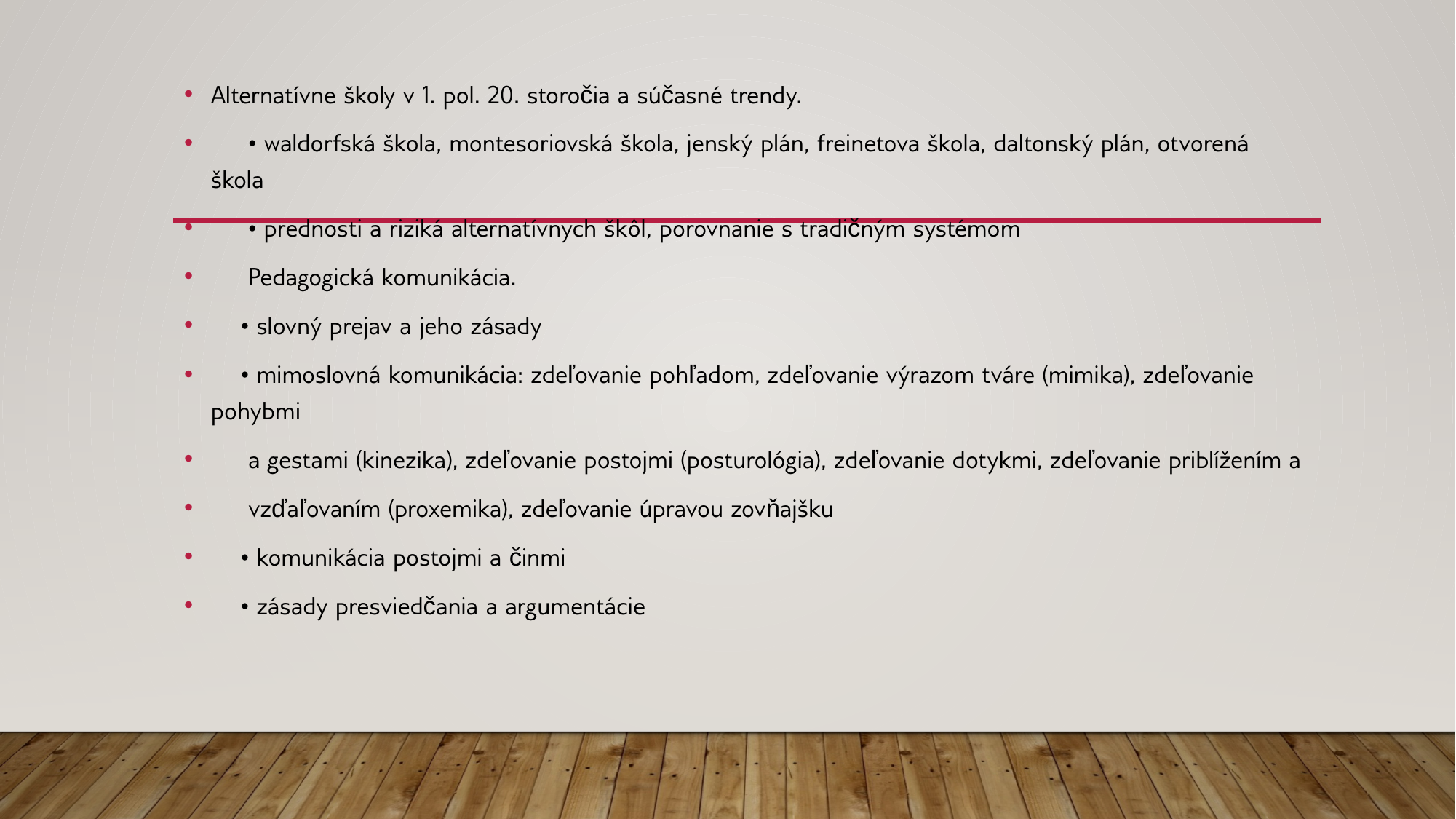

Alternatívne školy v 1. pol. 20. storočia a súčasné trendy.
     • waldorfská škola, montesoriovská škola, jenský plán, freinetova škola, daltonský plán, otvorená škola
     • prednosti a riziká alternatívnych škôl, porovnanie s tradičným systémom
     Pedagogická komunikácia.
    • slovný prejav a jeho zásady
    • mimoslovná komunikácia: zdeľovanie pohľadom, zdeľovanie výrazom tváre (mimika), zdeľovanie pohybmi
     a gestami (kinezika), zdeľovanie postojmi (posturológia), zdeľovanie dotykmi, zdeľovanie priblížením a
     vzďaľovaním (proxemika), zdeľovanie úpravou zovňajšku
    • komunikácia postojmi a činmi
    • zásady presviedčania a argumentácie